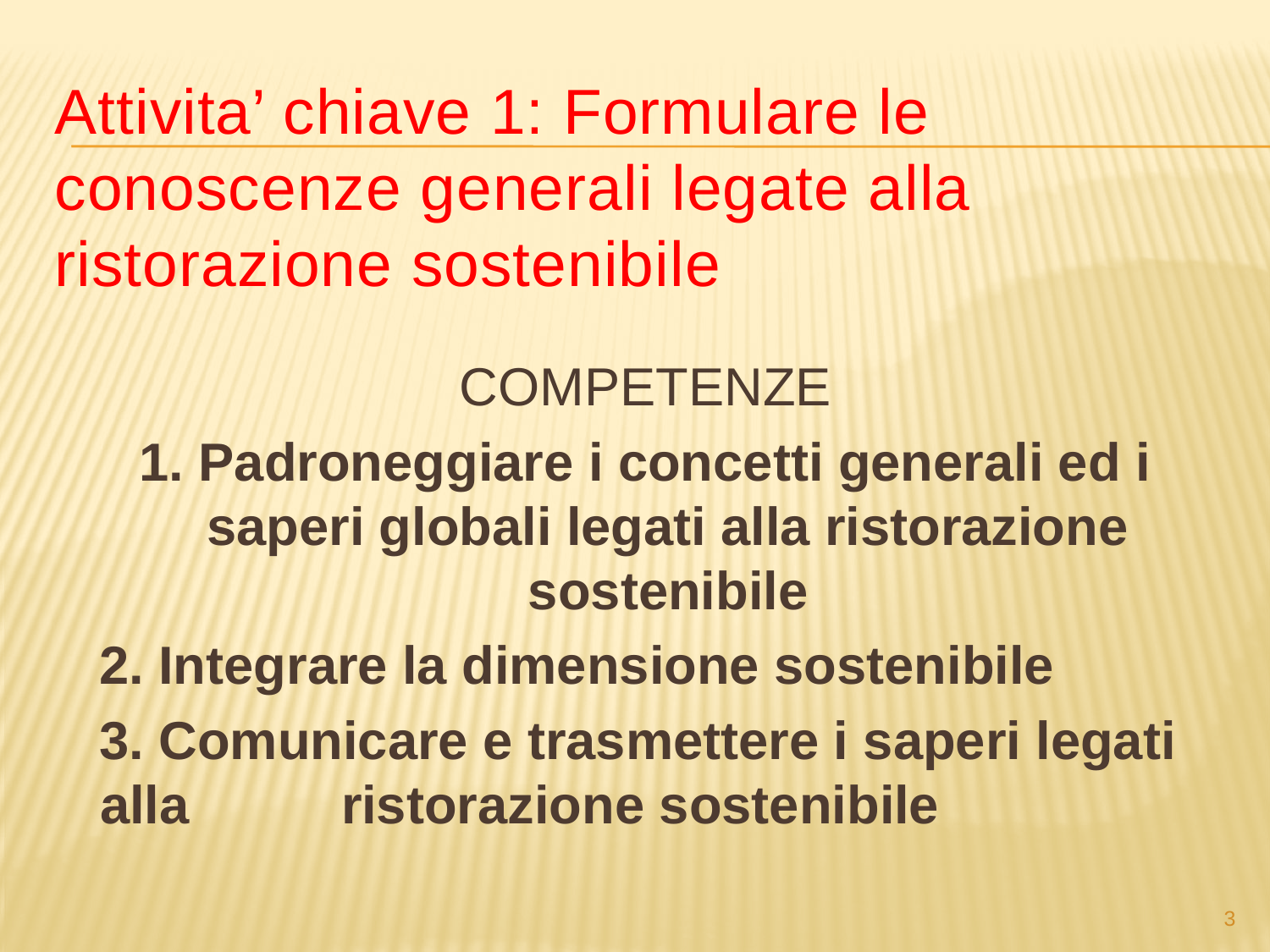

# Attivita’ chiave 1: Formulare le conoscenze generali legate alla ristorazione sostenibile
COMPETENZE
1. Padroneggiare i concetti generali ed i saperi globali legati alla ristorazione sostenibile
   2. Integrare la dimensione sostenibile
   3. Comunicare e trasmettere i saperi legati alla       	ristorazione sostenibile
3